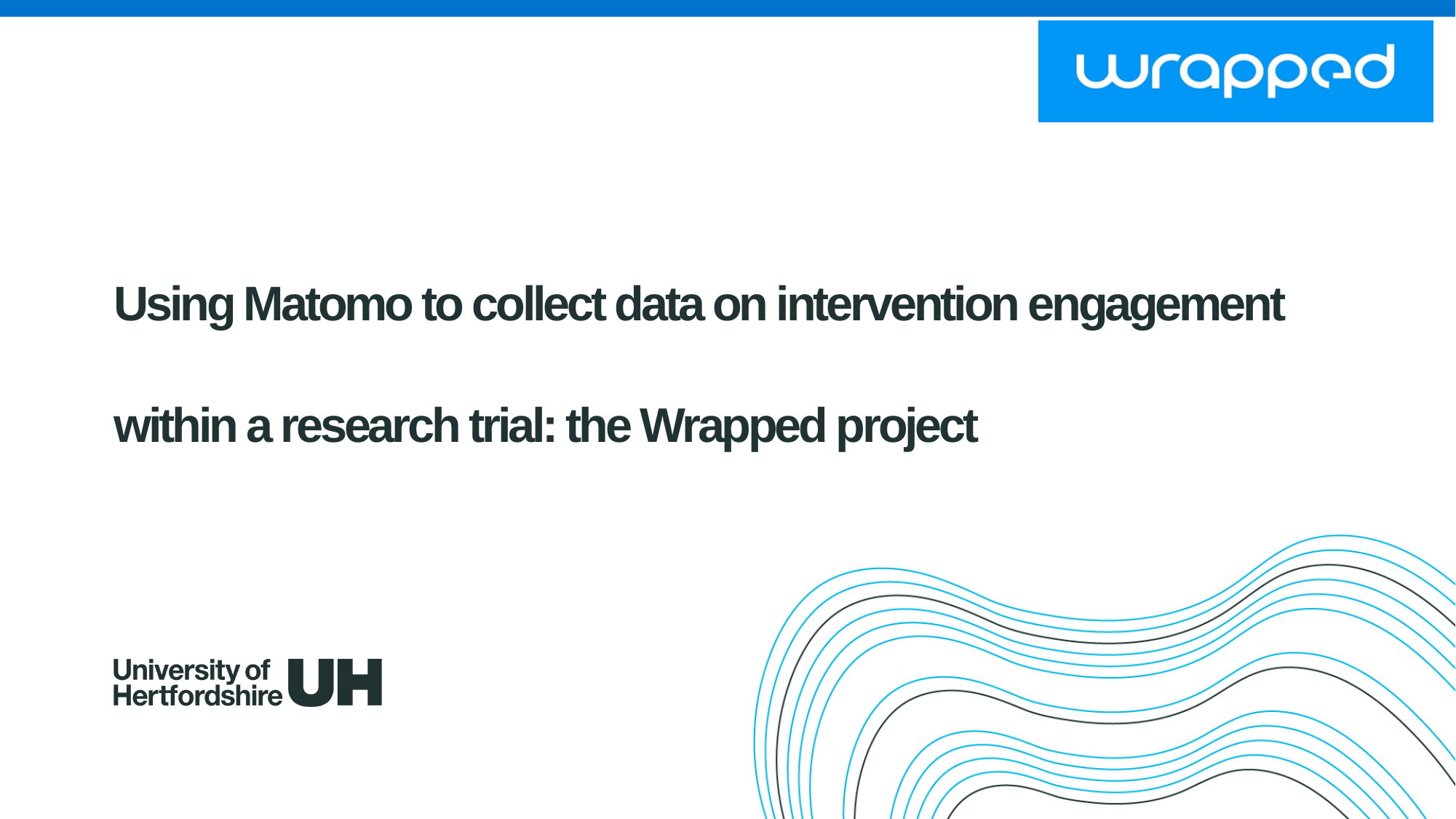

# Using Matomo to collect data on intervention engagement within a research trial: the Wrapped project